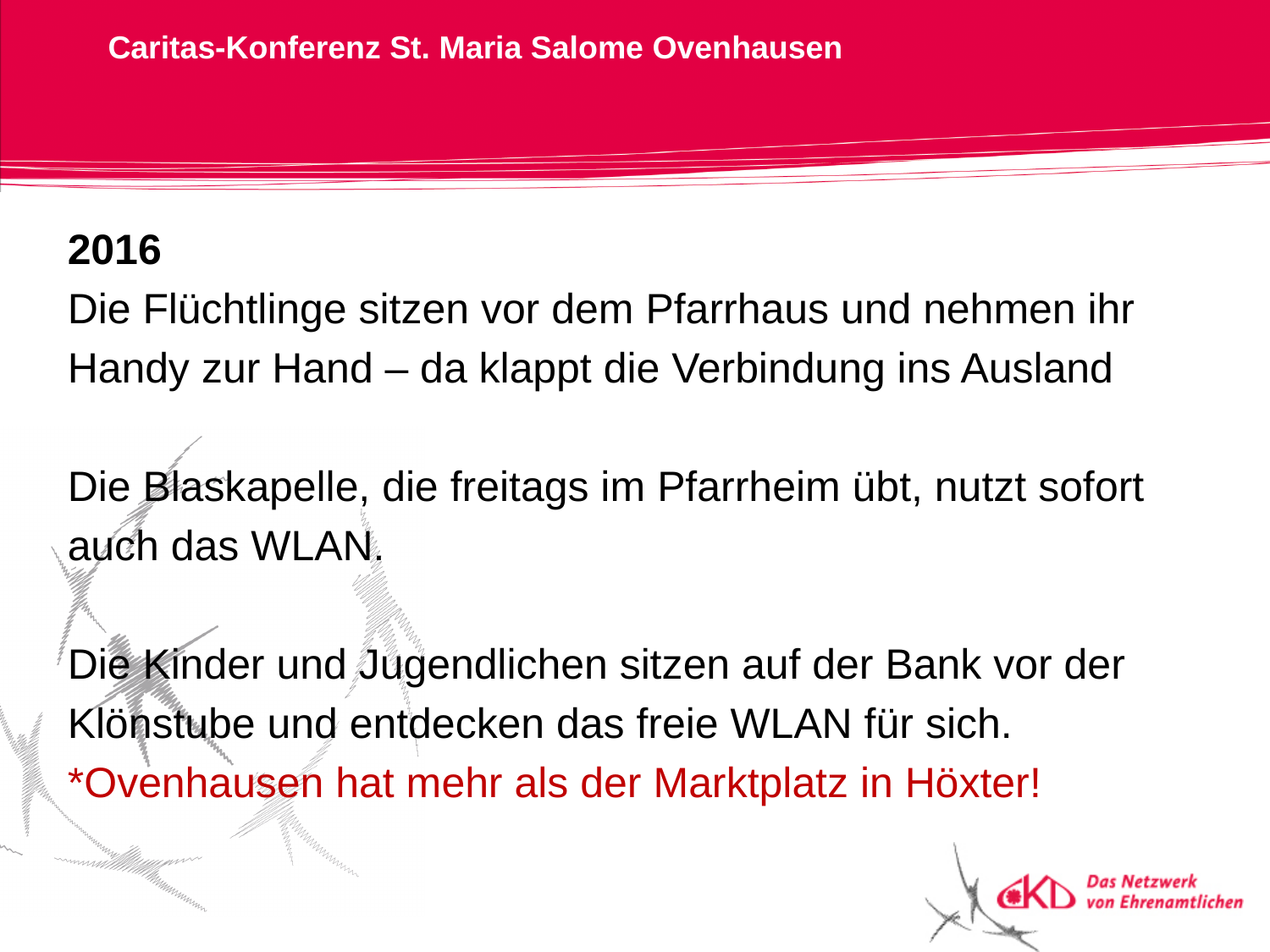

Caritas-Konferenz St. Maria Salome Ovenhausen
2016
Die Flüchtlinge sitzen vor dem Pfarrhaus und nehmen ihr
Handy zur Hand – da klappt die Verbindung ins Ausland

Die Blaskapelle, die freitags im Pfarrheim übt, nutzt sofort
auch das WLAN.

Die Kinder und Jugendlichen sitzen auf der Bank vor der
Klönstube und entdecken das freie WLAN für sich.
*Ovenhausen hat mehr als der Marktplatz in Höxter!